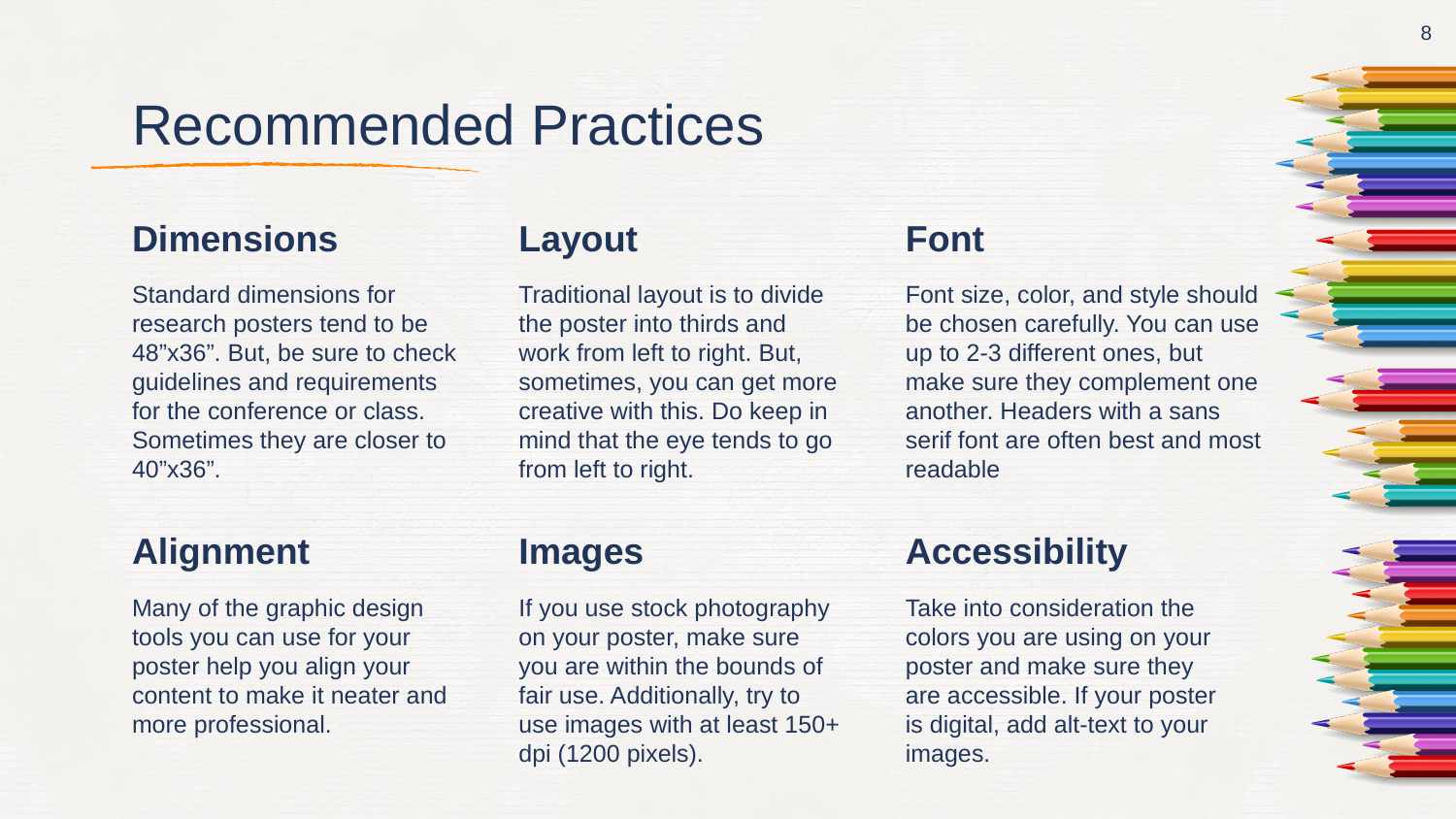

8
# Recommended Practices
Dimensions
Standard dimensions for research posters tend to be 48”x36”. But, be sure to check guidelines and requirements for the conference or class. Sometimes they are closer to 40”x36”.
Layout
Traditional layout is to divide the poster into thirds and work from left to right. But, sometimes, you can get more creative with this. Do keep in mind that the eye tends to go from left to right.
Font
Font size, color, and style should be chosen carefully. You can use up to 2-3 different ones, but make sure they complement one another. Headers with a sans serif font are often best and most readable

Alignment
Many of the graphic design tools you can use for your poster help you align your content to make it neater and more professional.
Images
If you use stock photography on your poster, make sure you are within the bounds of fair use. Additionally, try to use images with at least 150+ dpi (1200 pixels).
Accessibility
Take into consideration the colors you are using on your poster and make sure they are accessible. If your poster is digital, add alt-text to your images.